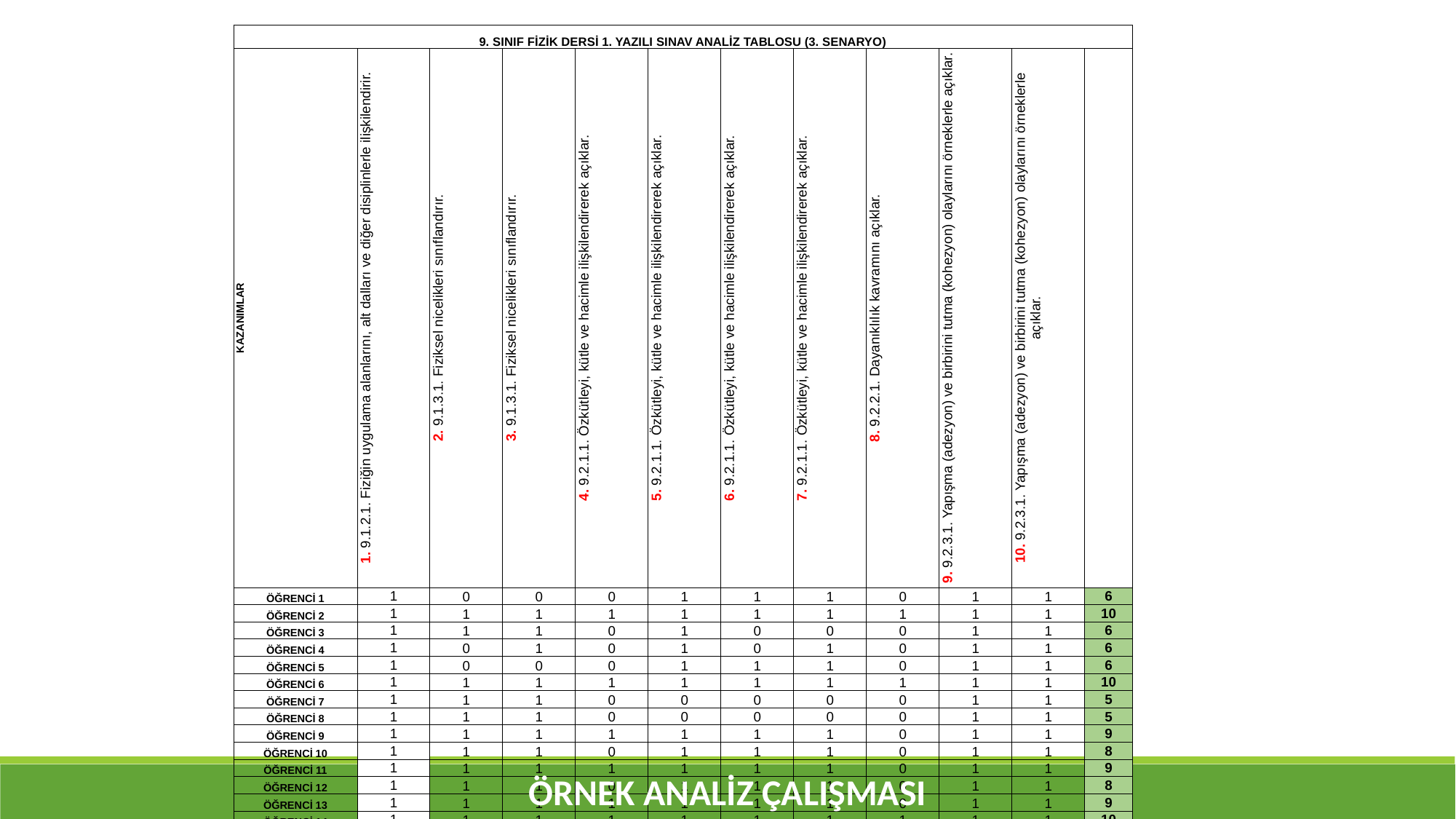

| 9. SINIF FİZİK DERSİ 1. YAZILI SINAV ANALİZ TABLOSU (3. SENARYO) |  |  |  |  |  |  |  |  |  |  |  |
| --- | --- | --- | --- | --- | --- | --- | --- | --- | --- | --- | --- |
| KAZANIMLAR | 1. 9.1.2.1. Fiziğin uygulama alanlarını, alt dalları ve diğer disiplinlerle ilişkilendirir. | 2. 9.1.3.1. Fiziksel nicelikleri sınıflandırır. | 3. 9.1.3.1. Fiziksel nicelikleri sınıflandırır. | 4. 9.2.1.1. Özkütleyi, kütle ve hacimle ilişkilendirerek açıklar. | 5. 9.2.1.1. Özkütleyi, kütle ve hacimle ilişkilendirerek açıklar. | 6. 9.2.1.1. Özkütleyi, kütle ve hacimle ilişkilendirerek açıklar. | 7. 9.2.1.1. Özkütleyi, kütle ve hacimle ilişkilendirerek açıklar. | 8. 9.2.2.1. Dayanıklılık kavramını açıklar. | 9. 9.2.3.1. Yapışma (adezyon) ve birbirini tutma (kohezyon) olaylarını örneklerle açıklar. | 10. 9.2.3.1. Yapışma (adezyon) ve birbirini tutma (kohezyon) olaylarını örneklerle açıklar. |  |
| ÖĞRENCİ 1 | 1 | 0 | 0 | 0 | 1 | 1 | 1 | 0 | 1 | 1 | 6 |
| ÖĞRENCİ 2 | 1 | 1 | 1 | 1 | 1 | 1 | 1 | 1 | 1 | 1 | 10 |
| ÖĞRENCİ 3 | 1 | 1 | 1 | 0 | 1 | 0 | 0 | 0 | 1 | 1 | 6 |
| ÖĞRENCİ 4 | 1 | 0 | 1 | 0 | 1 | 0 | 1 | 0 | 1 | 1 | 6 |
| ÖĞRENCİ 5 | 1 | 0 | 0 | 0 | 1 | 1 | 1 | 0 | 1 | 1 | 6 |
| ÖĞRENCİ 6 | 1 | 1 | 1 | 1 | 1 | 1 | 1 | 1 | 1 | 1 | 10 |
| ÖĞRENCİ 7 | 1 | 1 | 1 | 0 | 0 | 0 | 0 | 0 | 1 | 1 | 5 |
| ÖĞRENCİ 8 | 1 | 1 | 1 | 0 | 0 | 0 | 0 | 0 | 1 | 1 | 5 |
| ÖĞRENCİ 9 | 1 | 1 | 1 | 1 | 1 | 1 | 1 | 0 | 1 | 1 | 9 |
| ÖĞRENCİ 10 | 1 | 1 | 1 | 0 | 1 | 1 | 1 | 0 | 1 | 1 | 8 |
| ÖĞRENCİ 11 | 1 | 1 | 1 | 1 | 1 | 1 | 1 | 0 | 1 | 1 | 9 |
| ÖĞRENCİ 12 | 1 | 1 | 1 | 0 | 1 | 1 | 1 | 0 | 1 | 1 | 8 |
| ÖĞRENCİ 13 | 1 | 1 | 1 | 1 | 1 | 1 | 1 | 0 | 1 | 1 | 9 |
| ÖĞRENCİ 14 | 1 | 1 | 1 | 1 | 1 | 1 | 1 | 1 | 1 | 1 | 10 |
| ÖĞRENCİ 15 | 1 | 0 | 0 | 0 | 0 | 1 | 1 | 0 | 1 | 1 | 5 |
| ÖĞRENCİ 16 | 1 | 0 | 0 | 0 | 0 | 1 | 1 | 0 | 1 | 1 | 5 |
| ÖĞRENCİ 17 | 1 | 1 | 1 | 0 | 1 | 1 | 1 | 0 | 1 | 1 | 8 |
| ÖĞRENCİ 18 | 1 | 1 | 1 | 0 | 1 | 1 | 1 | 0 | 1 | 1 | 8 |
| ÖĞRENCİ 19 | 1 | 1 | 1 | 0 | 1 | 1 | 1 | 0 | 1 | 1 | 8 |
| ÖĞRENCİ 20 | 1 | 1 | 1 | 1 | 1 | 1 | 1 | 0 | 1 | 1 | 9 |
| ÖĞRENCİ 21 | 1 | 0 | 0 | 0 | 0 | 0 | 0 | 0 | 1 | 1 | 3 |
|  | 21 | 15 | 16 | 7 | 16 | 16 | 17 | 3 | 21 | 21 |  |
ÖRNEK ANALİZ ÇALIŞMASI